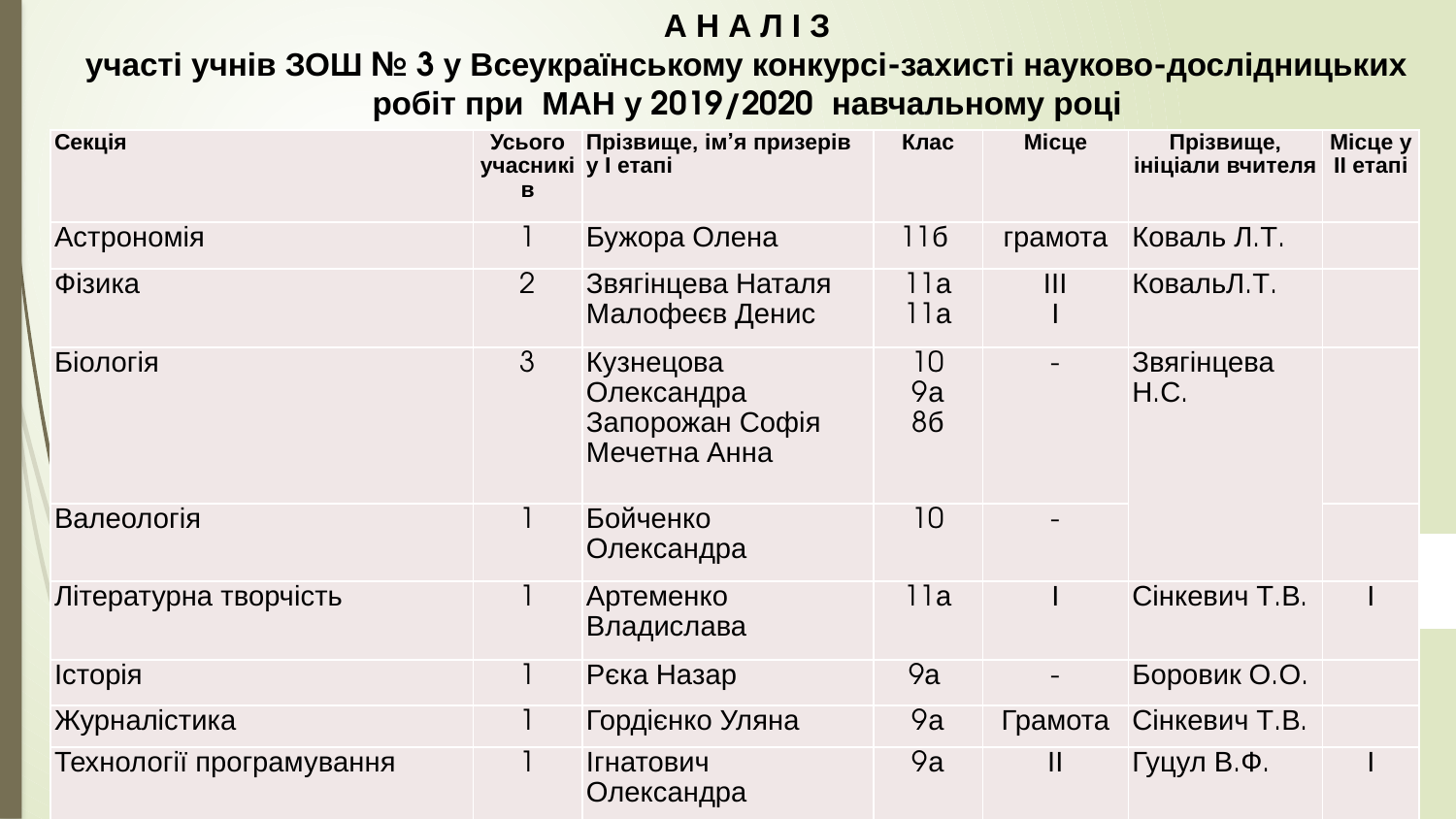

А Н А Л І З
участі учнів ЗОШ № 3 у Всеукраїнському конкурсі-захисті науково-дослідницьких робіт при  МАН у 2019/2020  навчальному році
| Секція | Усього учасників | Прізвище, ім’я призерів у І етапі | Клас | Місце | Прізвище, ініціали вчителя | Місце у ІІ етапі |
| --- | --- | --- | --- | --- | --- | --- |
| Астрономія | 1 | Бужора Олена | 11б | грамота | Коваль Л.Т. |  |
| Фізика | 2 | Звягінцева Наталя Малофеєв Денис | 11а 11а | ІІІ І | КовальЛ.Т. |  |
| Біологія | 3 | Кузнецова Олександра Запорожан Софія Мечетна Анна | 10 9а 8б | - | Звягінцева Н.С. |  |
| Валеологія | 1 | Бойченко Олександра | 10 | - |  |  |
| Літературна творчість | 1 | Артеменко Владислава | 11а | І | Сінкевич Т.В. | І |
| Історія | 1 | Рєка Назар | 9а | - | Боровик О.О. |  |
| Журналістика | 1 | Гордієнко Уляна | 9а | Грамота | Сінкевич Т.В. |  |
| Технології програмування | 1 | Ігнатович Олександра | 9а | ІІ | Гуцул В.Ф. | І |
| Електроніка та приладобудування | 1 | Ігнатович Олександра | 9а | ІІ | Гуцул В.Ф. |  |
| Англійська мова | 2 | Звягінцева Наталя Квачук Марія | 11а 11а | І | Онуцька Я.О. |  |